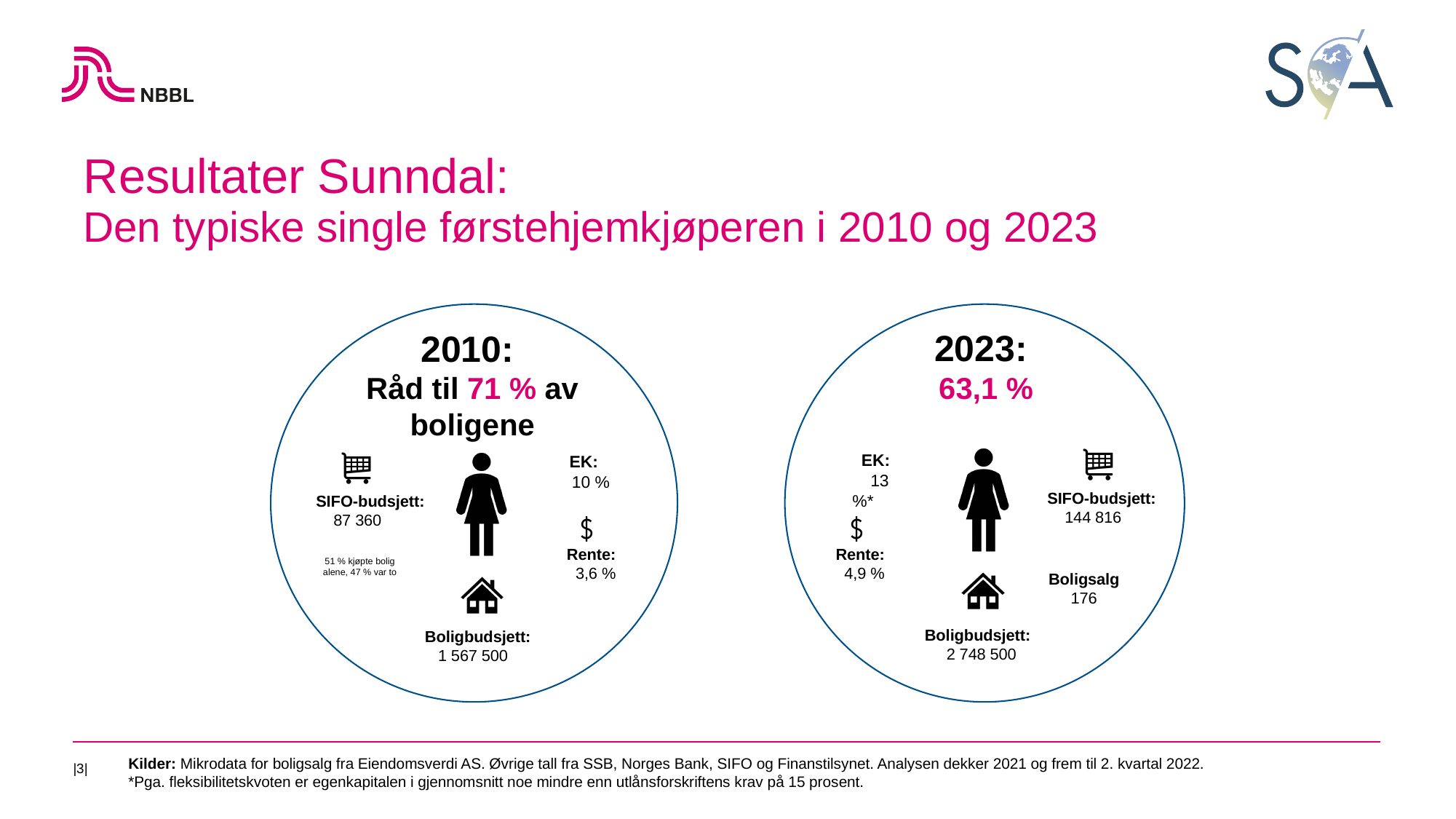

Resultater Sunndal:
Den typiske single førstehjemkjøperen i 2010 og 2023
2023:
63,1 %
2010:
Råd til 71 % av boligene
     EK:
       13 %*
      EK:
       10 %
SIFO-budsjett:
    144 816
SIFO-budsjett:
    87 360
     Rente:
       3,6 %
     Rente:
       4,9 %
51 % kjøpte bolig alene, 47 % var to
Boligsalg
176
Boligbudsjett:
     2 748 500
Boligbudsjett:
   1 567 500

|3|
Kilder: Mikrodata for boligsalg fra Eiendomsverdi AS. Øvrige tall fra SSB, Norges Bank, SIFO og Finanstilsynet. Analysen dekker 2021 og frem til 2. kvartal 2022.
*Pga. fleksibilitetskvoten er egenkapitalen i gjennomsnitt noe mindre enn utlånsforskriftens krav på 15 prosent.